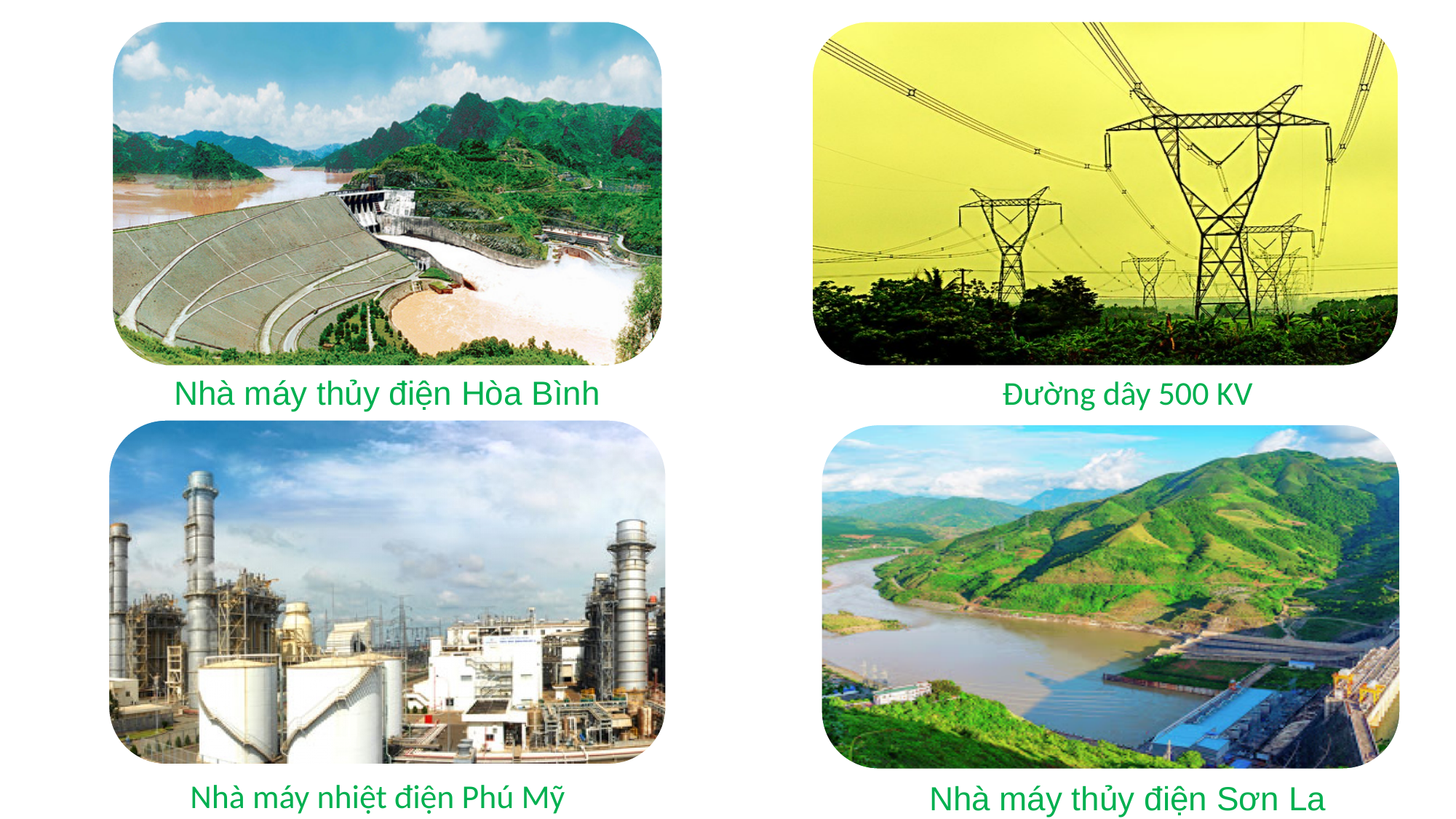

Đường dây 500 KV
Nhà máy thủy điện Hòa Bình

Nhà máy nhiệt điện Phú Mỹ
Nhà máy thủy điện Sơn La